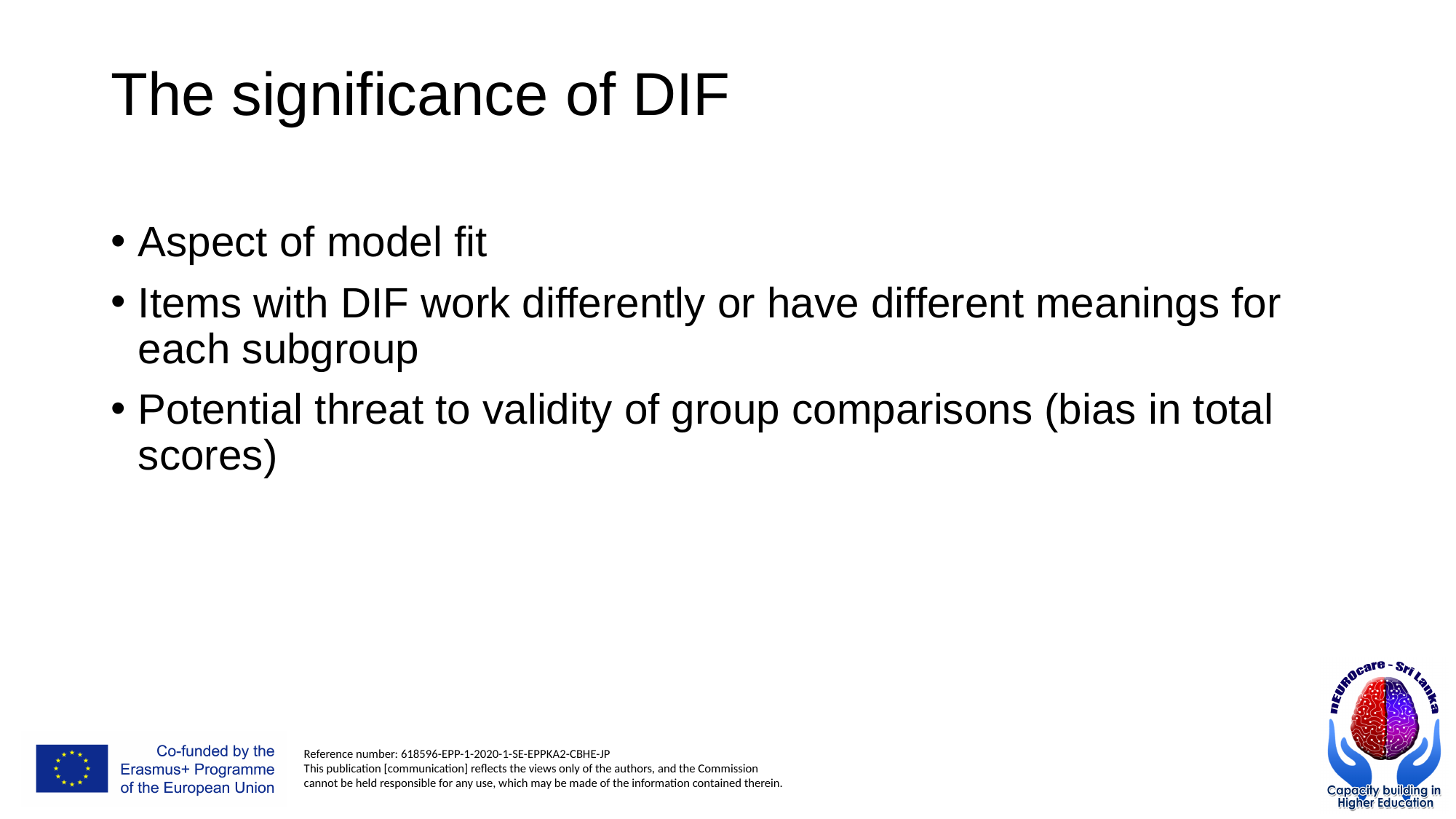

# The significance of DIF
Aspect of model fit
Items with DIF work differently or have different meanings for each subgroup
Potential threat to validity of group comparisons (bias in total scores)